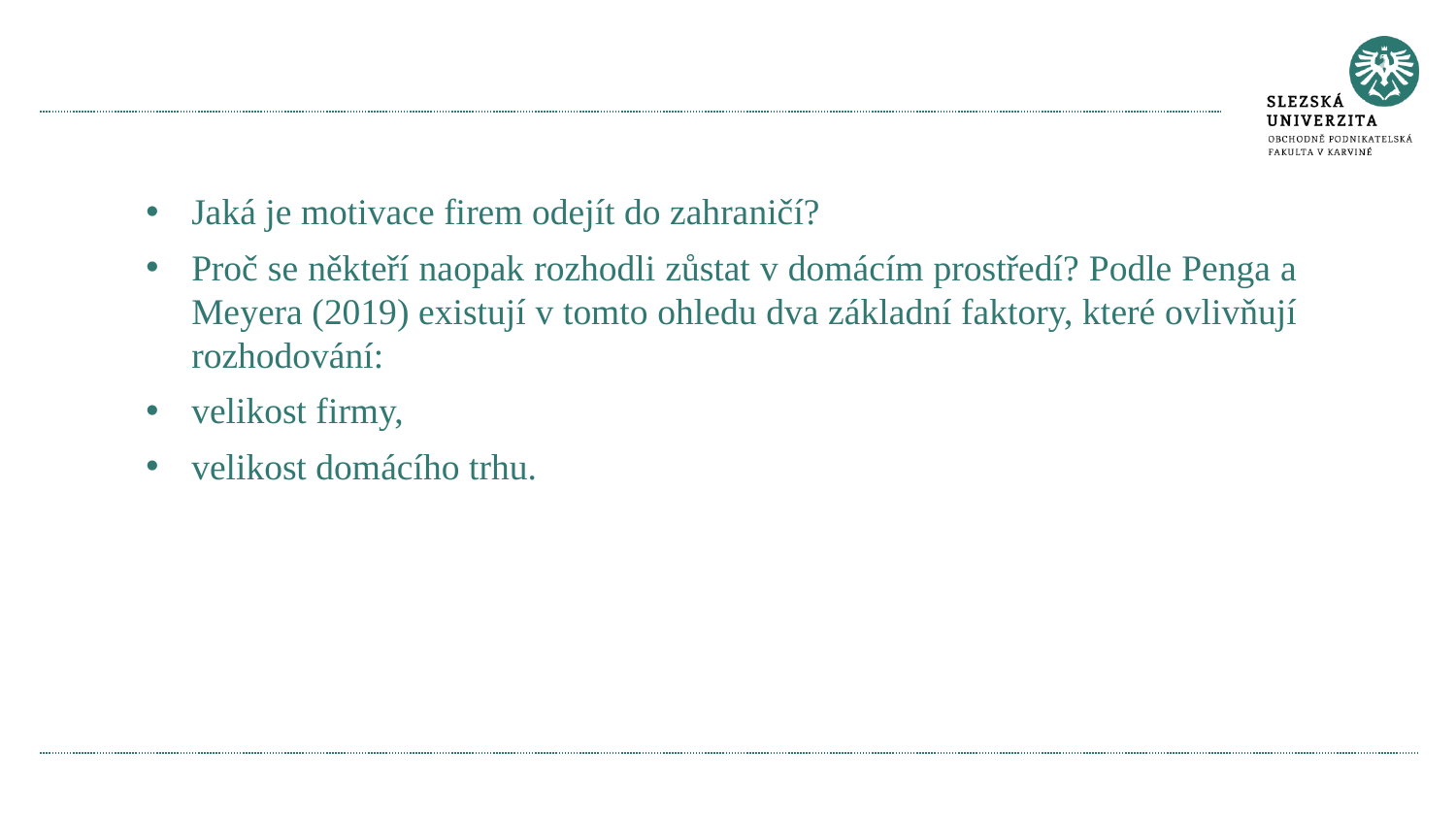

#
Jaká je motivace firem odejít do zahraničí?
Proč se někteří naopak rozhodli zůstat v domácím prostředí? Podle Penga a Meyera (2019) existují v tomto ohledu dva základní faktory, které ovlivňují rozhodování:
velikost firmy,
velikost domácího trhu.